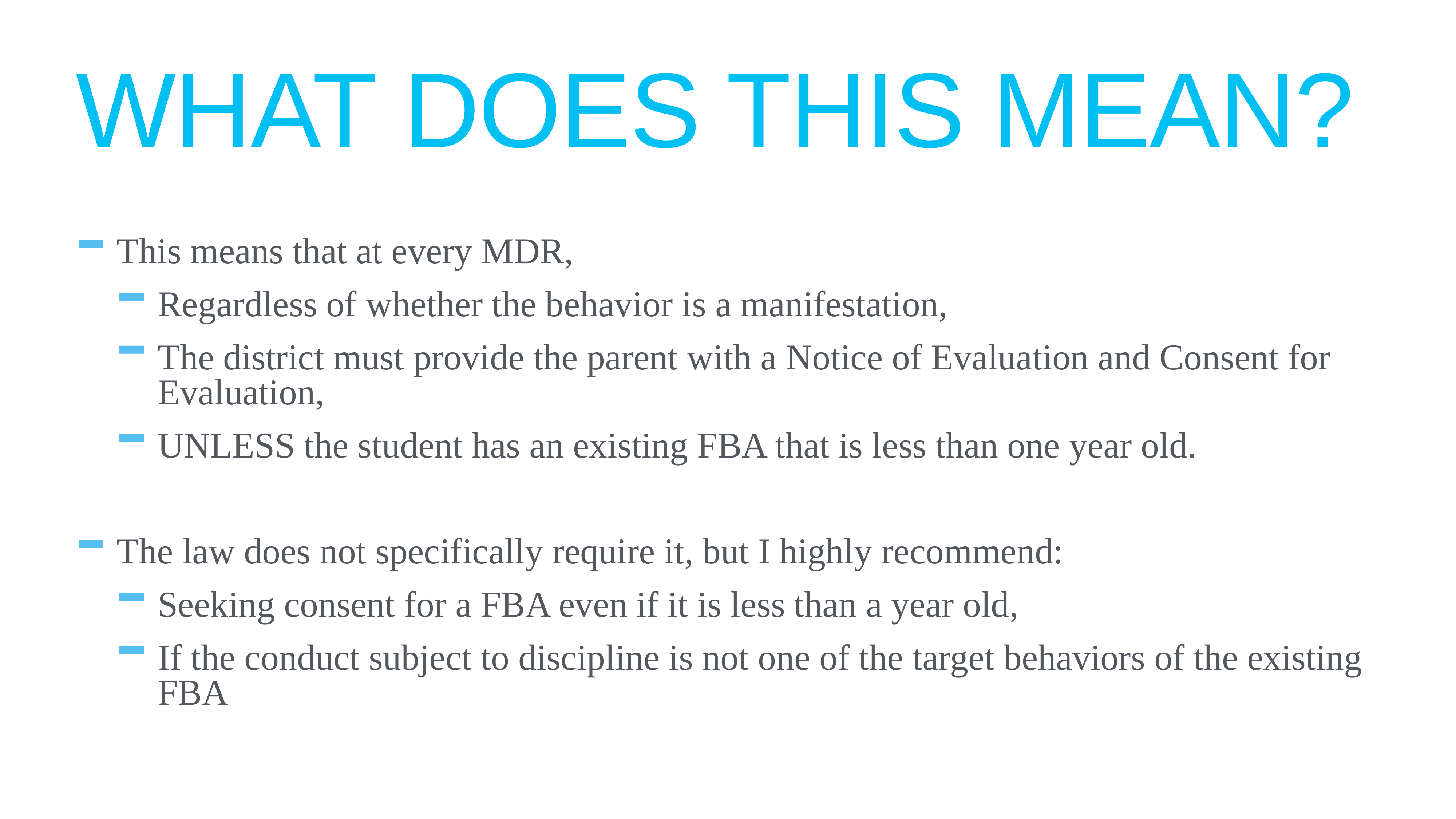

# WHAT DOES THIS MEAN?

This means that at every MDR,
Regardless of whether the behavior is a manifestation,
The district must provide the parent with a Notice of Evaluation and Consent for Evaluation,
UNLESS the student has an existing FBA that is less than one year old.

The law does not specifically require it, but I highly recommend:
Seeking consent for a FBA even if it is less than a year old,
If the conduct subject to discipline is not one of the target behaviors of the existing FBA